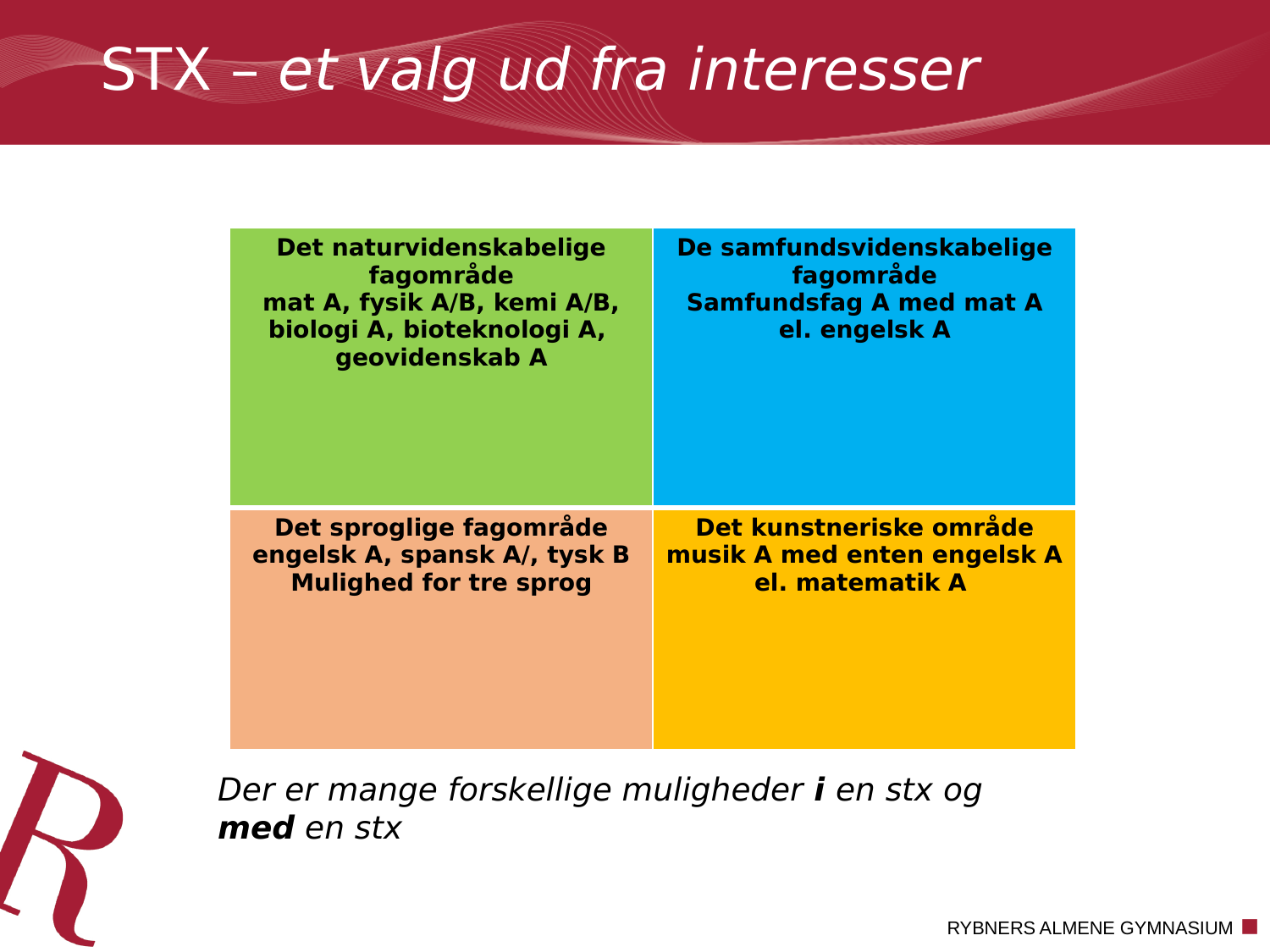

# STX – et valg ud fra interesser
| Det naturvidenskabelige fagområde mat A, fysik A/B, kemi A/B, biologi A, bioteknologi A, geovidenskab A | De samfundsvidenskabelige fagområde Samfundsfag A med mat A el. engelsk A |
| --- | --- |
| Det sproglige fagområde engelsk A, spansk A/, tysk B Mulighed for tre sprog | Det kunstneriske område musik A med enten engelsk A el. matematik A |
Der er mange forskellige muligheder i en stx og    med en stx